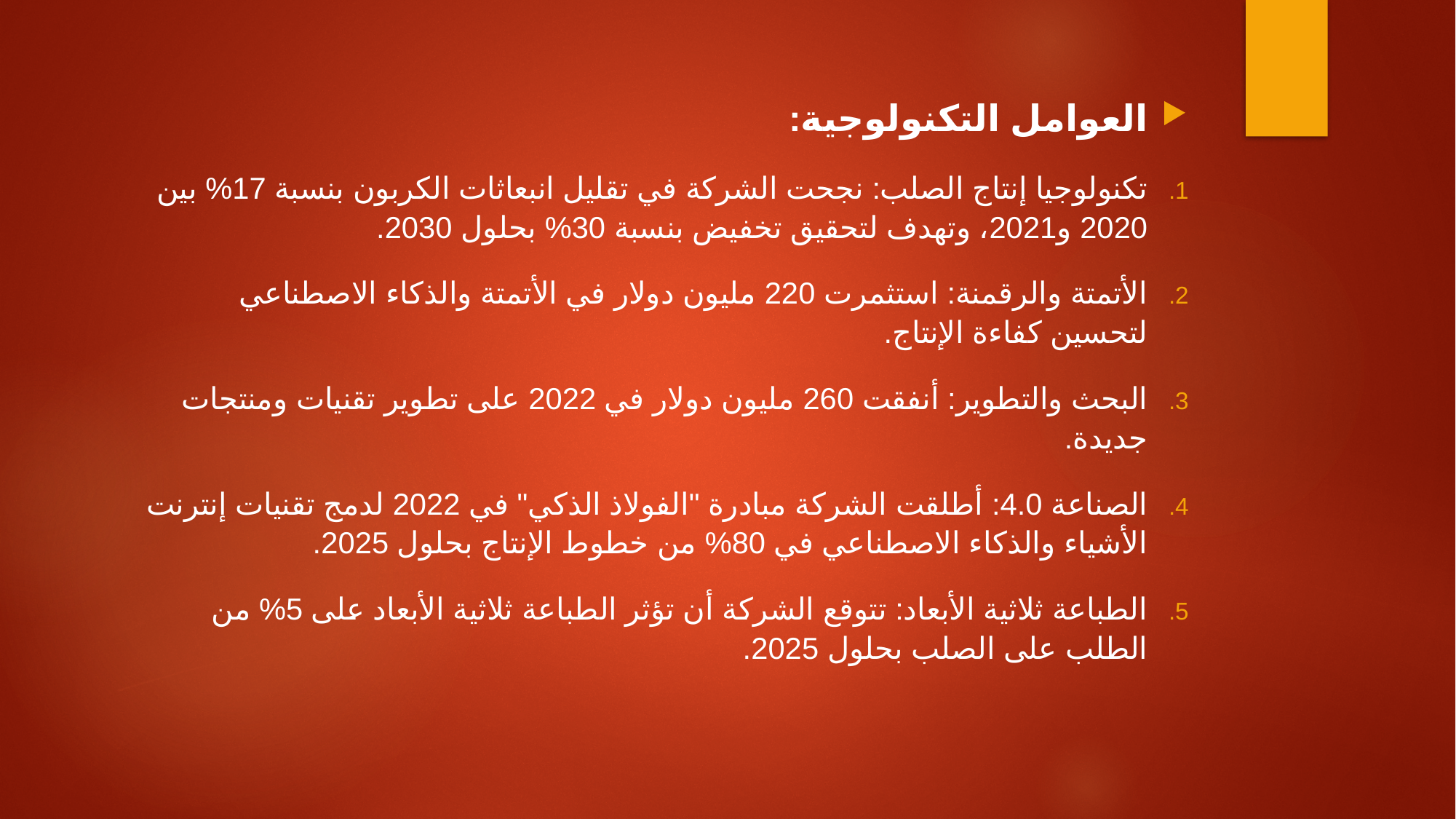

#
العوامل التكنولوجية:
تكنولوجيا إنتاج الصلب: نجحت الشركة في تقليل انبعاثات الكربون بنسبة 17% بين 2020 و2021، وتهدف لتحقيق تخفيض بنسبة 30% بحلول 2030.
الأتمتة والرقمنة: استثمرت 220 مليون دولار في الأتمتة والذكاء الاصطناعي لتحسين كفاءة الإنتاج.
البحث والتطوير: أنفقت 260 مليون دولار في 2022 على تطوير تقنيات ومنتجات جديدة.
الصناعة 4.0: أطلقت الشركة مبادرة "الفولاذ الذكي" في 2022 لدمج تقنيات إنترنت الأشياء والذكاء الاصطناعي في 80% من خطوط الإنتاج بحلول 2025.
الطباعة ثلاثية الأبعاد: تتوقع الشركة أن تؤثر الطباعة ثلاثية الأبعاد على 5% من الطلب على الصلب بحلول 2025.